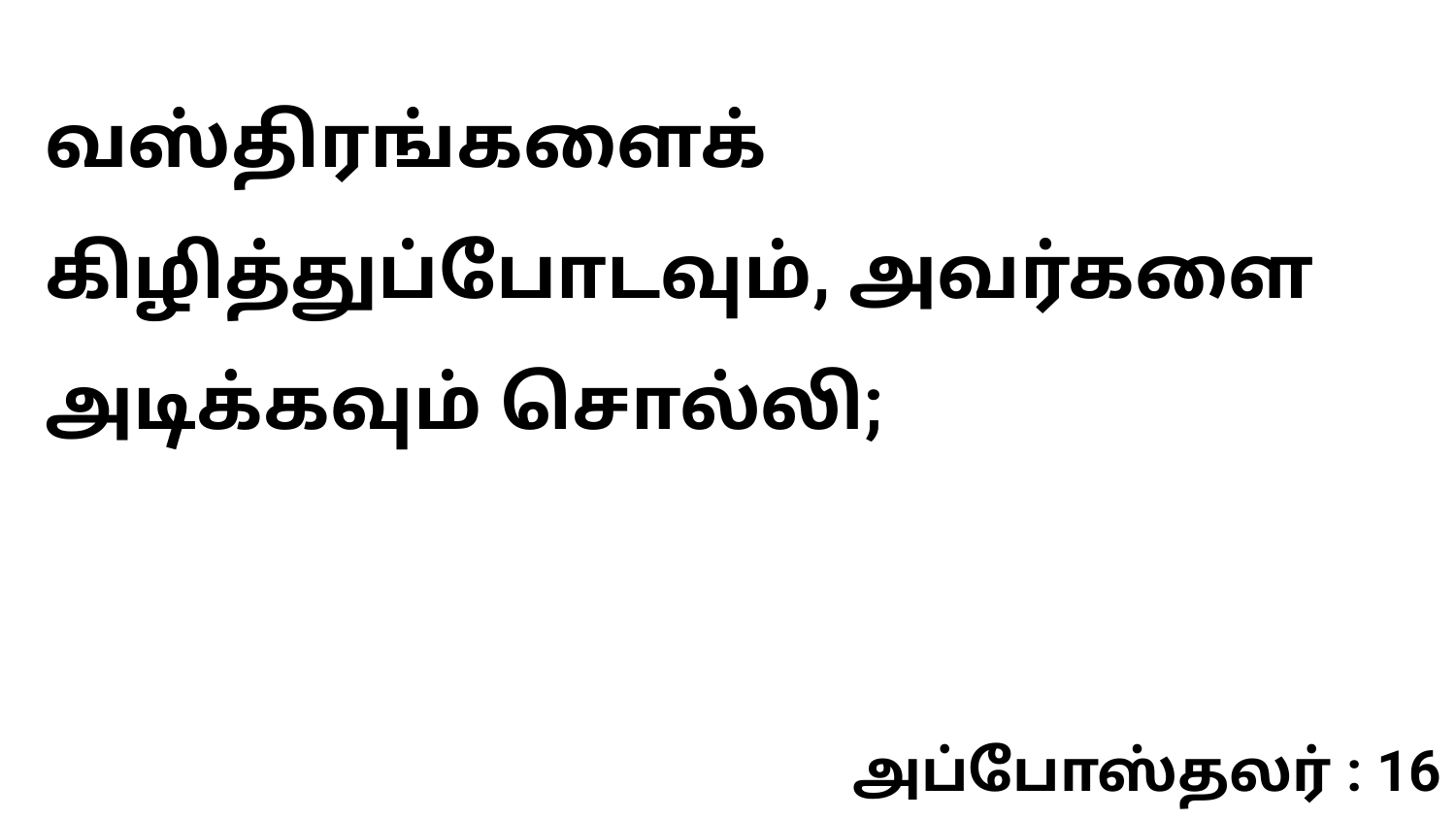

வஸ்திரங்களைக் கிழித்துப்போடவும், அவர்களை அடிக்கவும் சொல்லி;
அப்போஸ்தலர் : 16